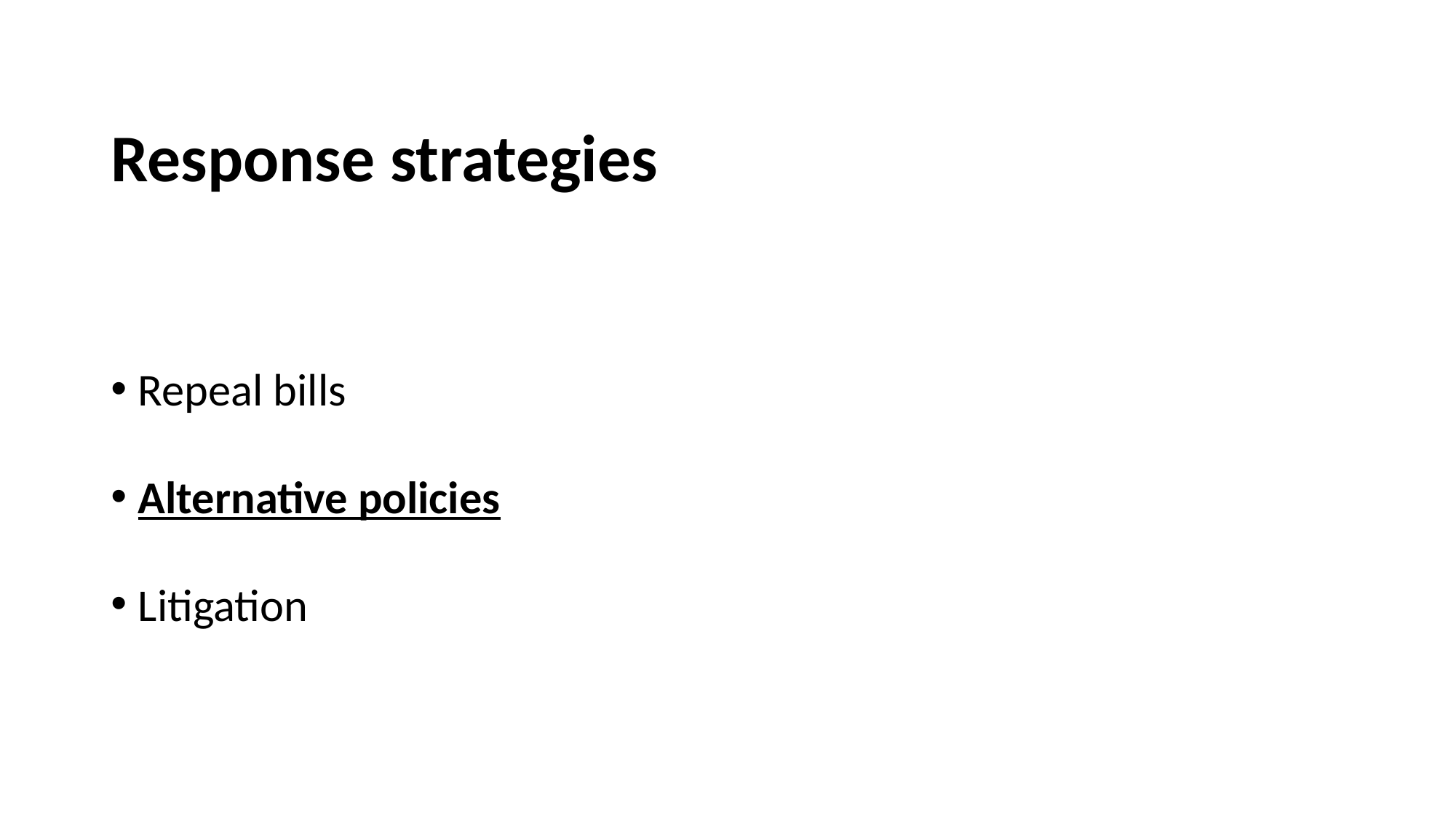

# Response strategies 2
Repeal bills
Alternative policies
Litigation